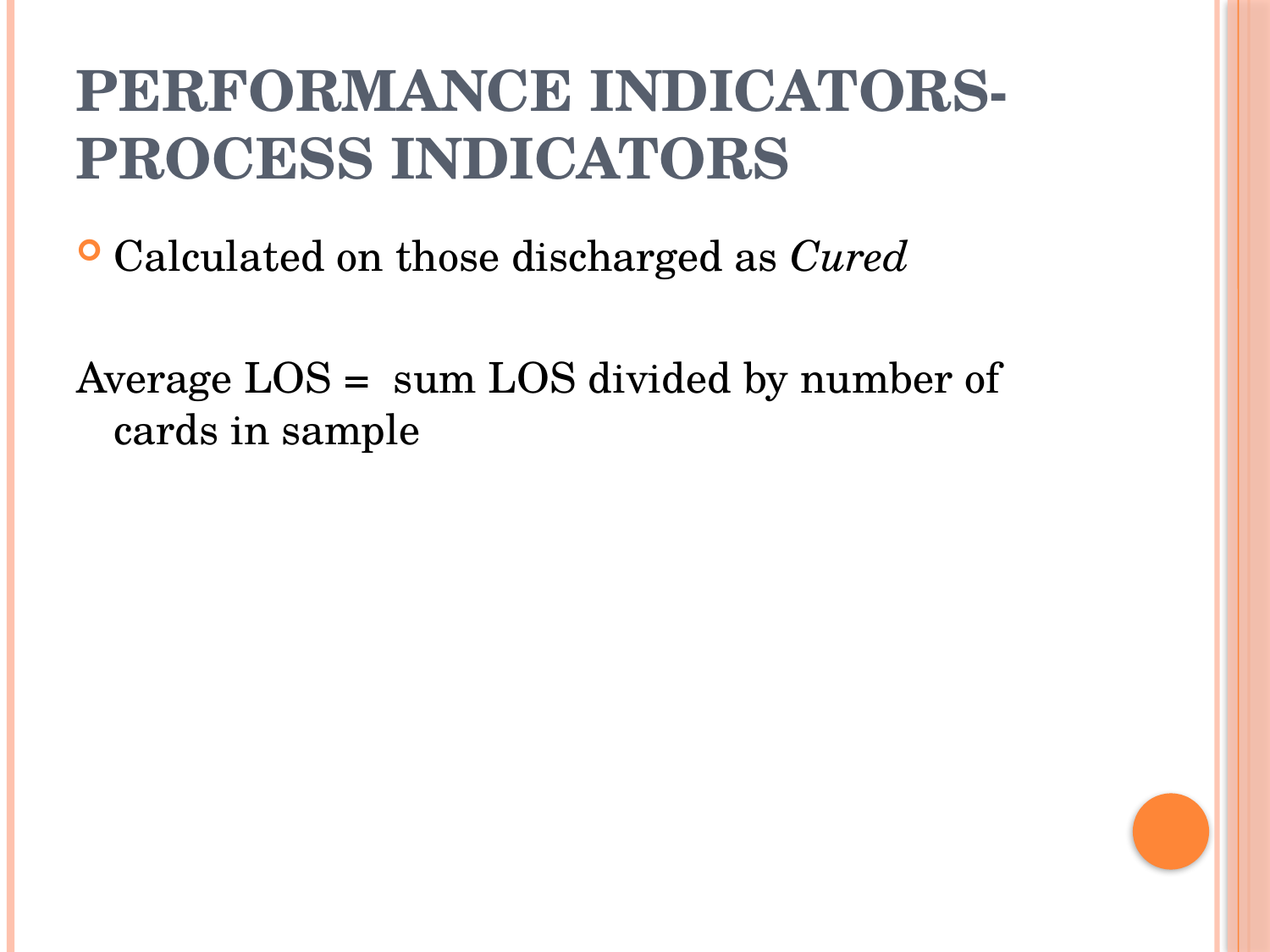

# Performance indicators- process indicators
Calculated on those discharged as Cured

Average LOS =  sum LOS divided by number of cards in sample